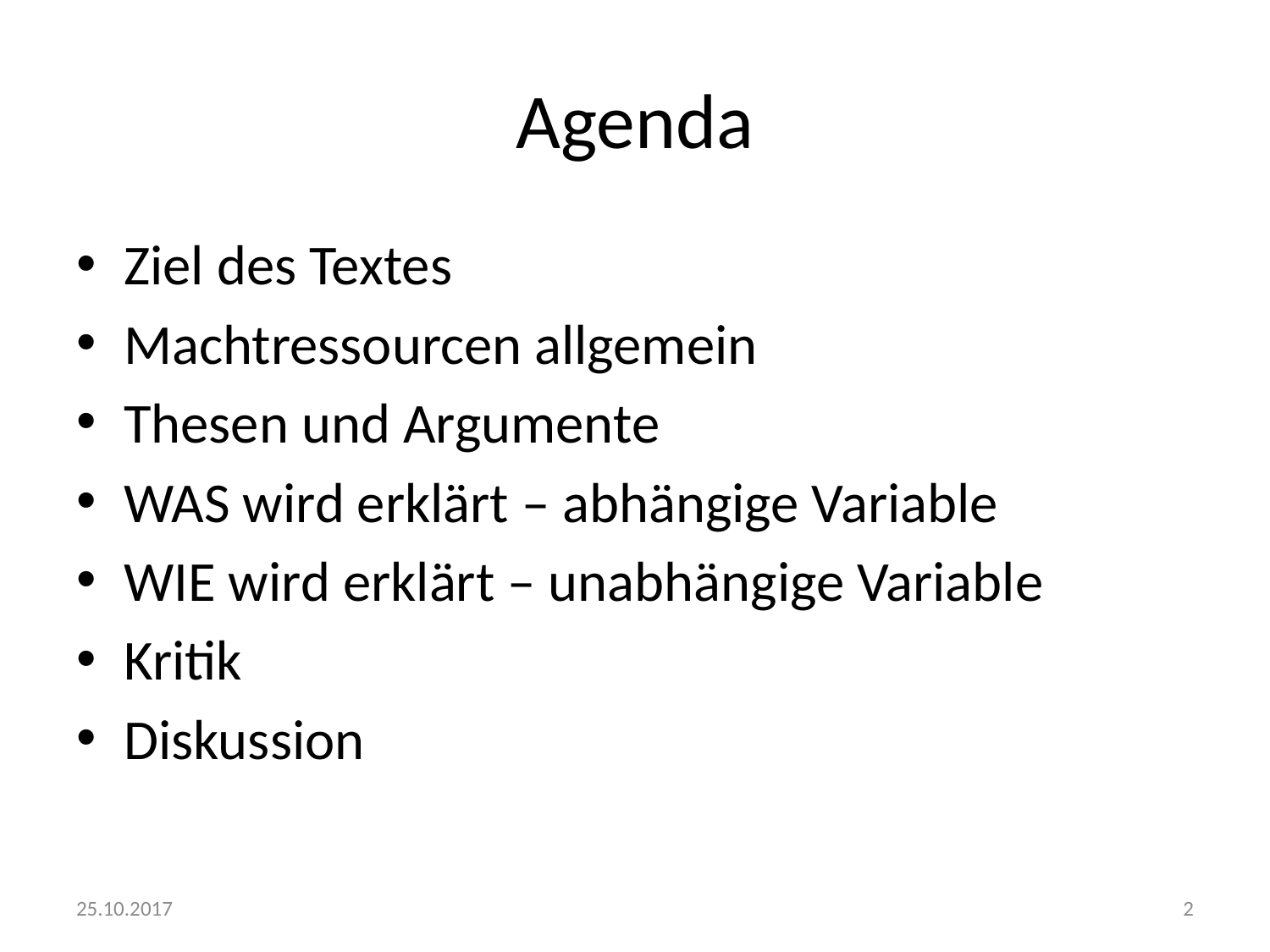

# Agenda
Ziel des Textes
Machtressourcen allgemein
Thesen und Argumente
WAS wird erklärt – abhängige Variable
WIE wird erklärt – unabhängige Variable
Kritik
Diskussion
25.10.2017
2